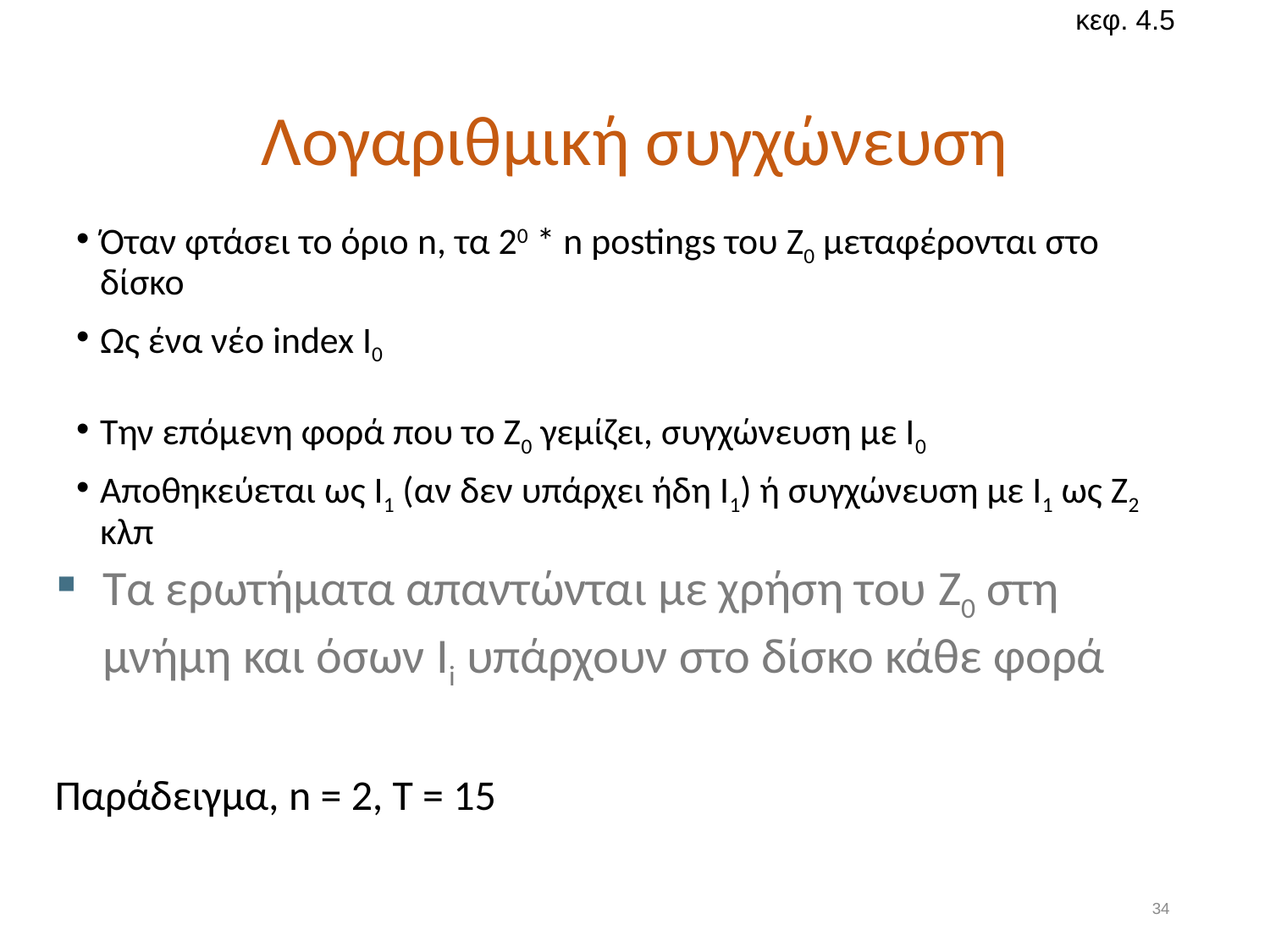

κεφ. 4.5
# Λογαριθμική συγχώνευση
Όταν φτάσει το όριο n, τα 20 * n postings του Z0 μεταφέρονται στο δίσκο
Ως ένα νέο index Ι0

Την επόμενη φορά που το Ζ0 γεμίζει, συγχώνευση με Ι0
Αποθηκεύεται ως Ι1 (αν δεν υπάρχει ήδη Ι1) ή συγχώνευση με Ι1 ως Ζ2 κλπ
Τα ερωτήματα απαντώνται με χρήση του Z0 στη μνήμη και όσων Ii υπάρχουν στο δίσκο κάθε φορά

Παράδειγμα, n = 2, T = 15
34